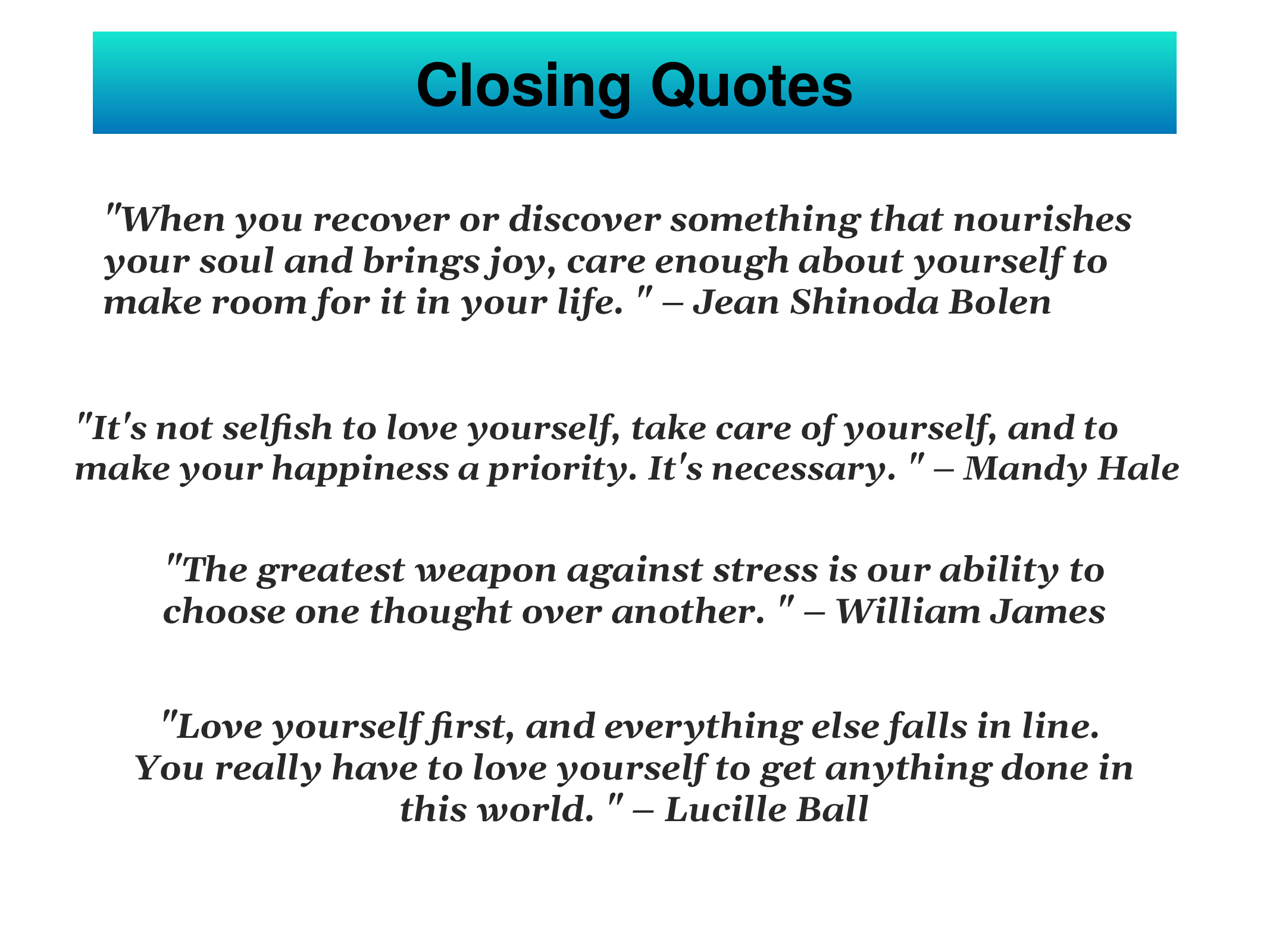

Closing Quotes
"When you recover or discover something that nourishes your soul and brings joy, care enough about yourself to make room for it in your life. " – Jean Shinoda Bolen
"It's not selfish to love yourself, take care of yourself, and to make your happiness a priority. It's necessary. " – Mandy Hale

"The greatest weapon against stress is our ability to choose one thought over another. " – William James
"Love yourself first, and everything else falls in line.
You really have to love yourself to get anything done in this world. " – Lucille Ball